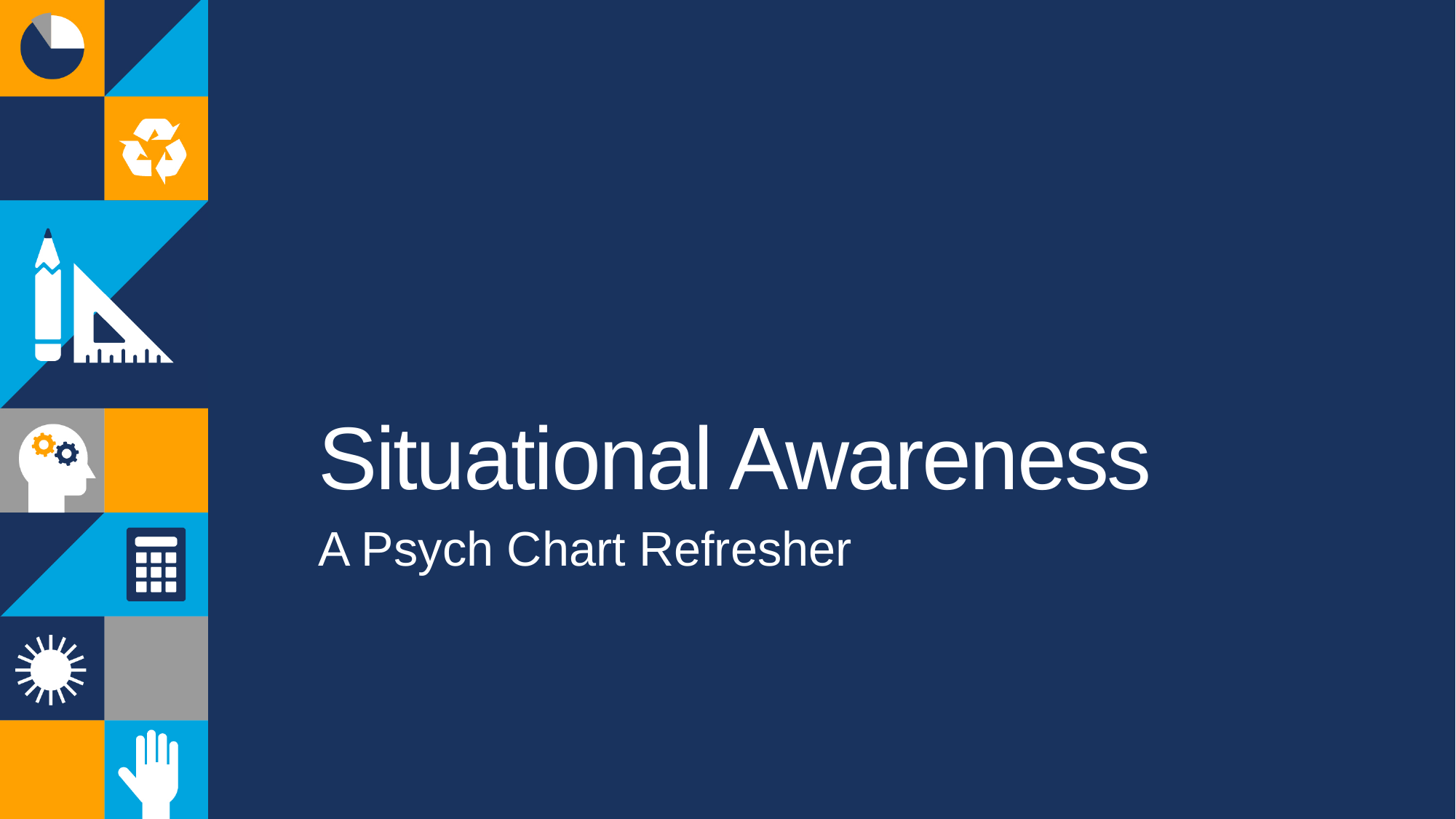

# Situational Awareness
A Psych Chart Refresher